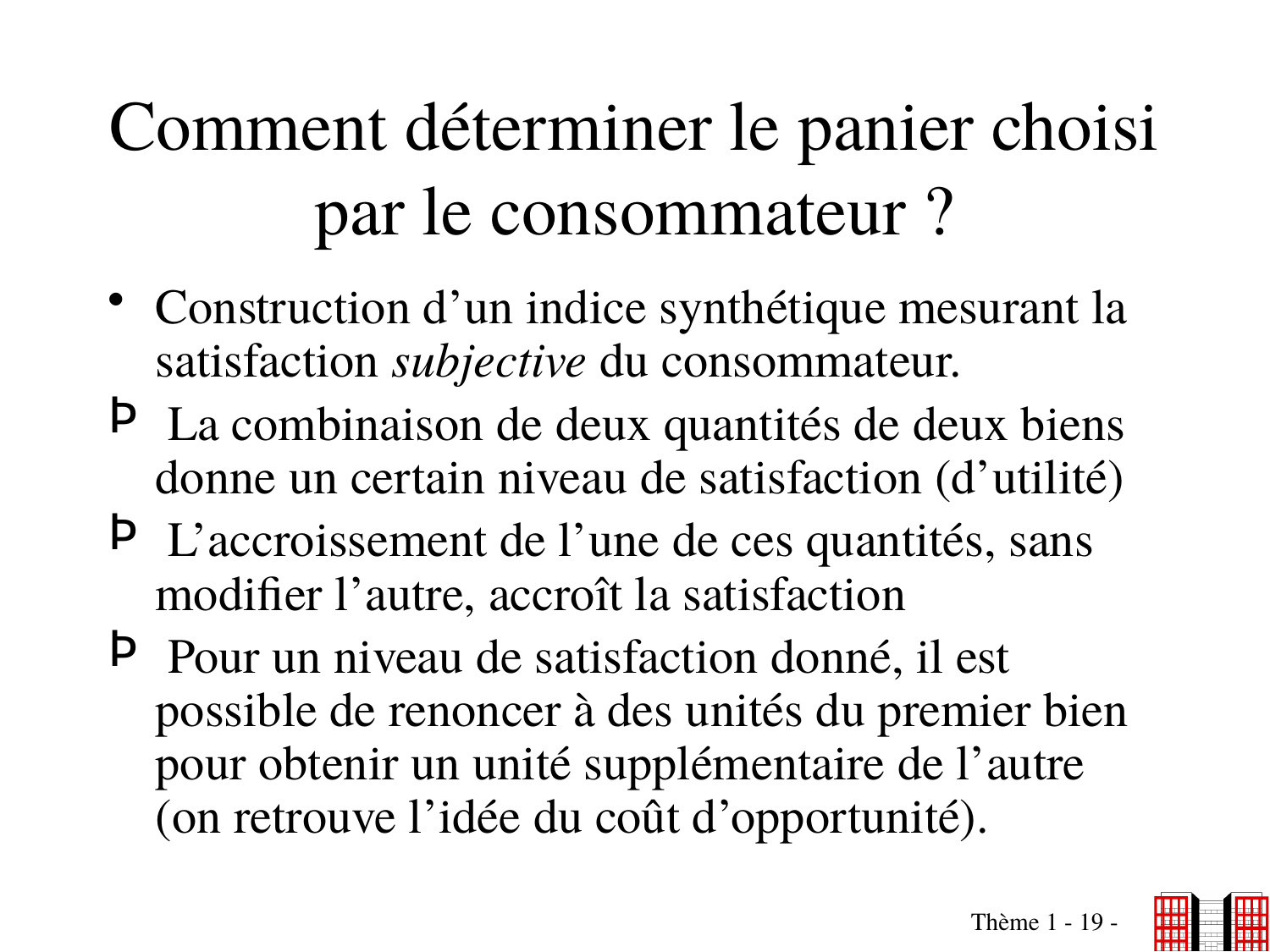

# Comment déterminer le panier choisi par le consommateur ?
Construction d’un indice synthétique mesurant la satisfaction subjective du consommateur.
 La combinaison de deux quantités de deux biens donne un certain niveau de satisfaction (d’utilité)
 L’accroissement de l’une de ces quantités, sans modifier l’autre, accroît la satisfaction
 Pour un niveau de satisfaction donné, il est possible de renoncer à des unités du premier bien pour obtenir un unité supplémentaire de l’autre (on retrouve l’idée du coût d’opportunité).
Thème 1 - 19 -